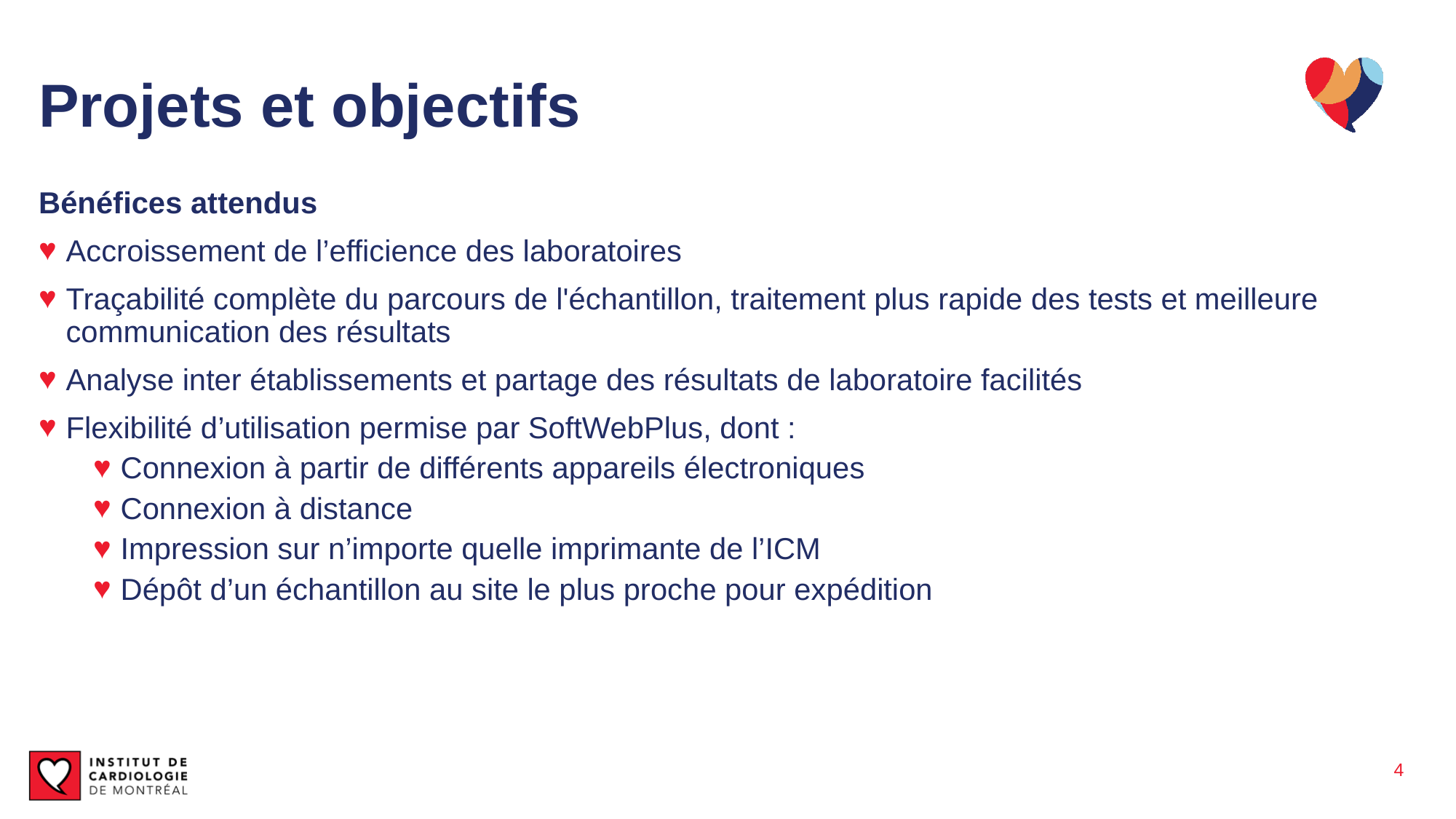

# Projets et objectifs
Bénéfices attendus
Accroissement de l’efficience des laboratoires
Traçabilité complète du parcours de l'échantillon, traitement plus rapide des tests et meilleure communication des résultats
Analyse inter établissements et partage des résultats de laboratoire facilités
Flexibilité d’utilisation permise par SoftWebPlus, dont :
Connexion à partir de différents appareils électroniques
Connexion à distance
Impression sur n’importe quelle imprimante de l’ICM
Dépôt d’un échantillon au site le plus proche pour expédition